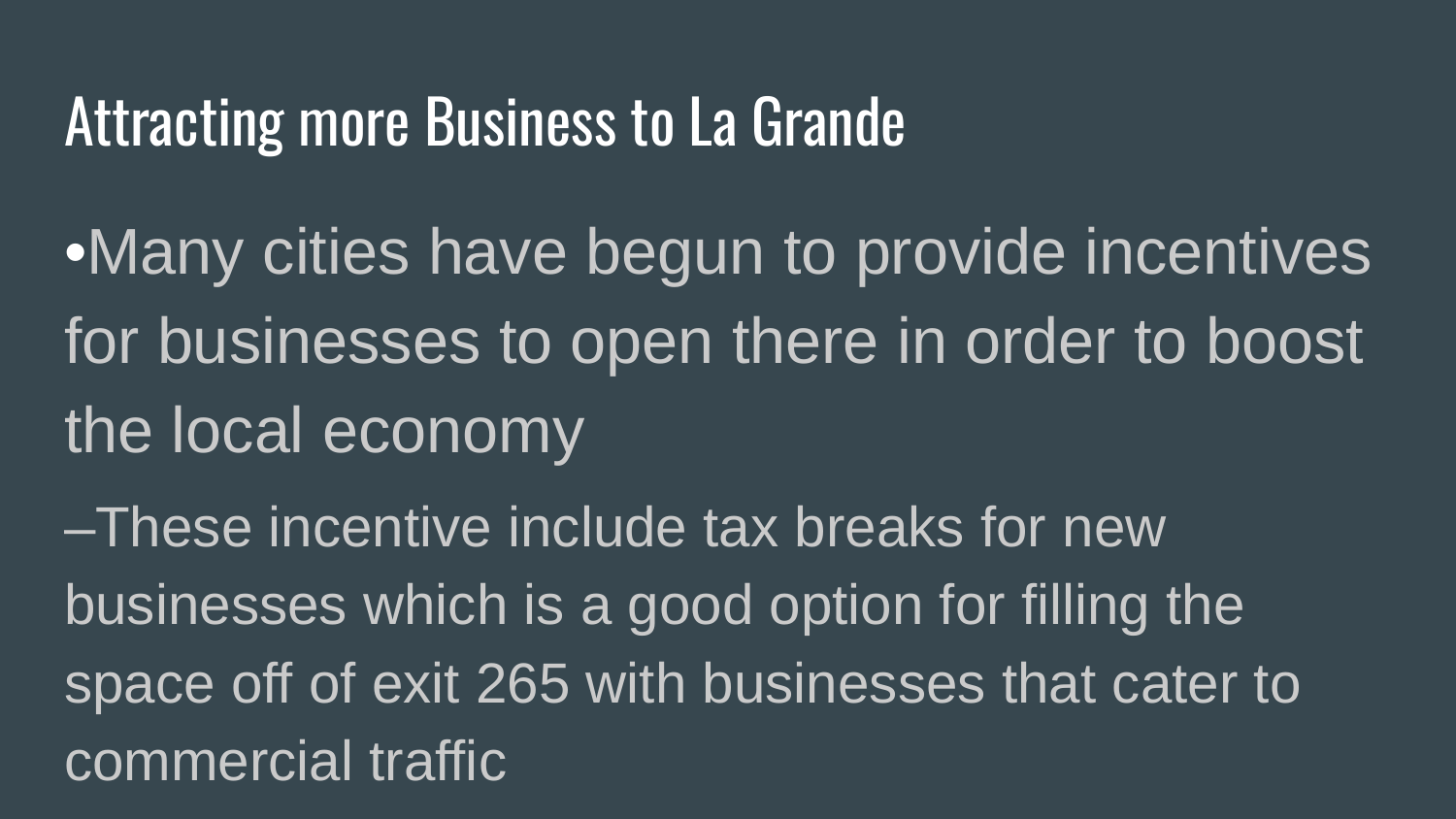

# Attracting more Business to La Grande
•Many cities have begun to provide incentives for businesses to open there in order to boost the local economy
–These incentive include tax breaks for new businesses which is a good option for filling the space off of exit 265 with businesses that cater to commercial traffic